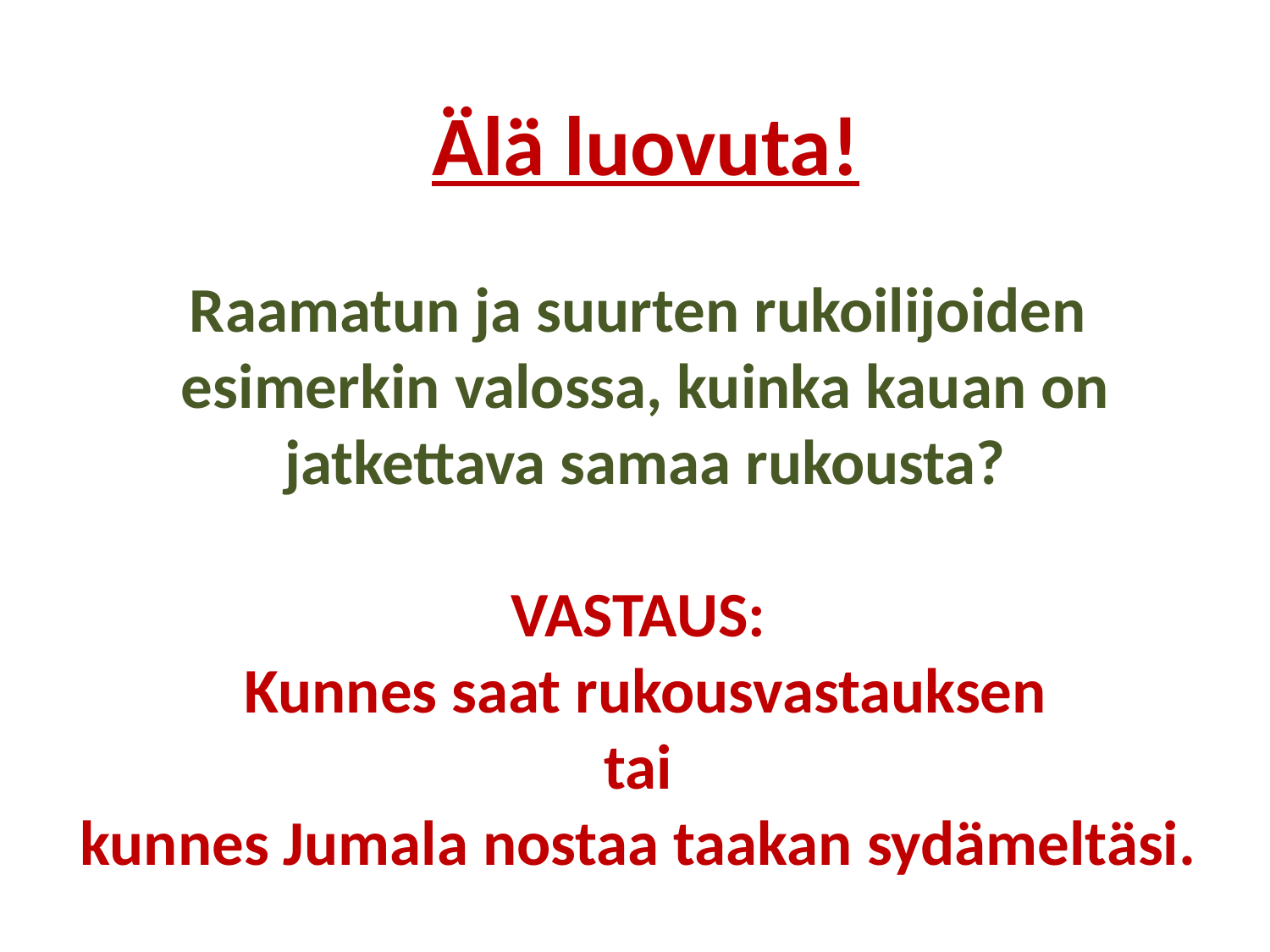

Älä luovuta!

Raamatun ja suurten rukoilijoiden
esimerkin valossa, kuinka kauan on jatkettava samaa rukousta?

VASTAUS:
Kunnes saat rukousvastauksen
tai
kunnes Jumala nostaa taakan sydämeltäsi.